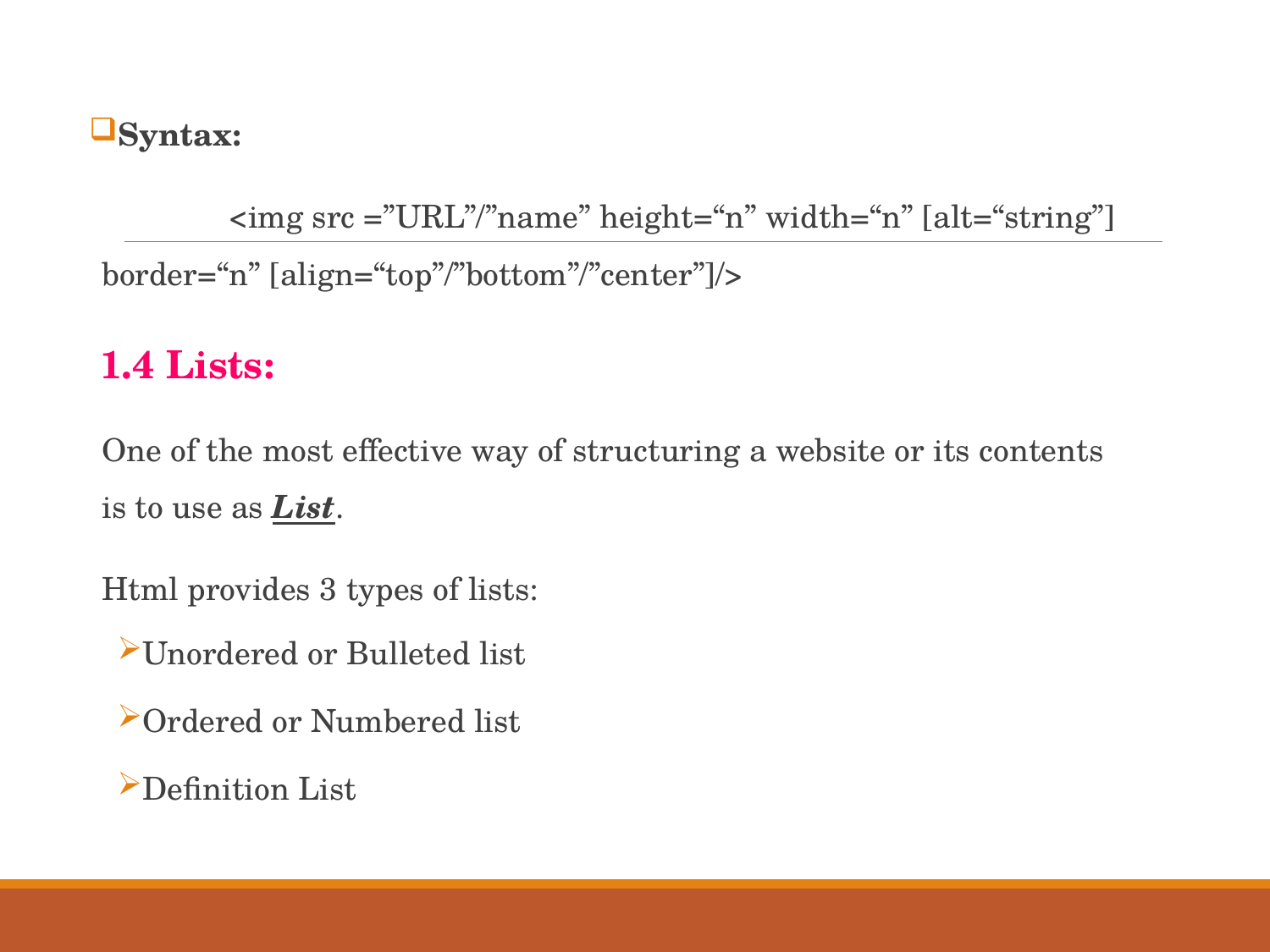

Syntax:
		<img src =”URL”/”name” height=“n” width=“n” [alt=“string”] border=“n” [align=“top”/”bottom”/”center”]/>
1.4 Lists:
One of the most effective way of structuring a website or its contents is to use as List.
Html provides 3 types of lists:
Unordered or Bulleted list
Ordered or Numbered list
Definition List